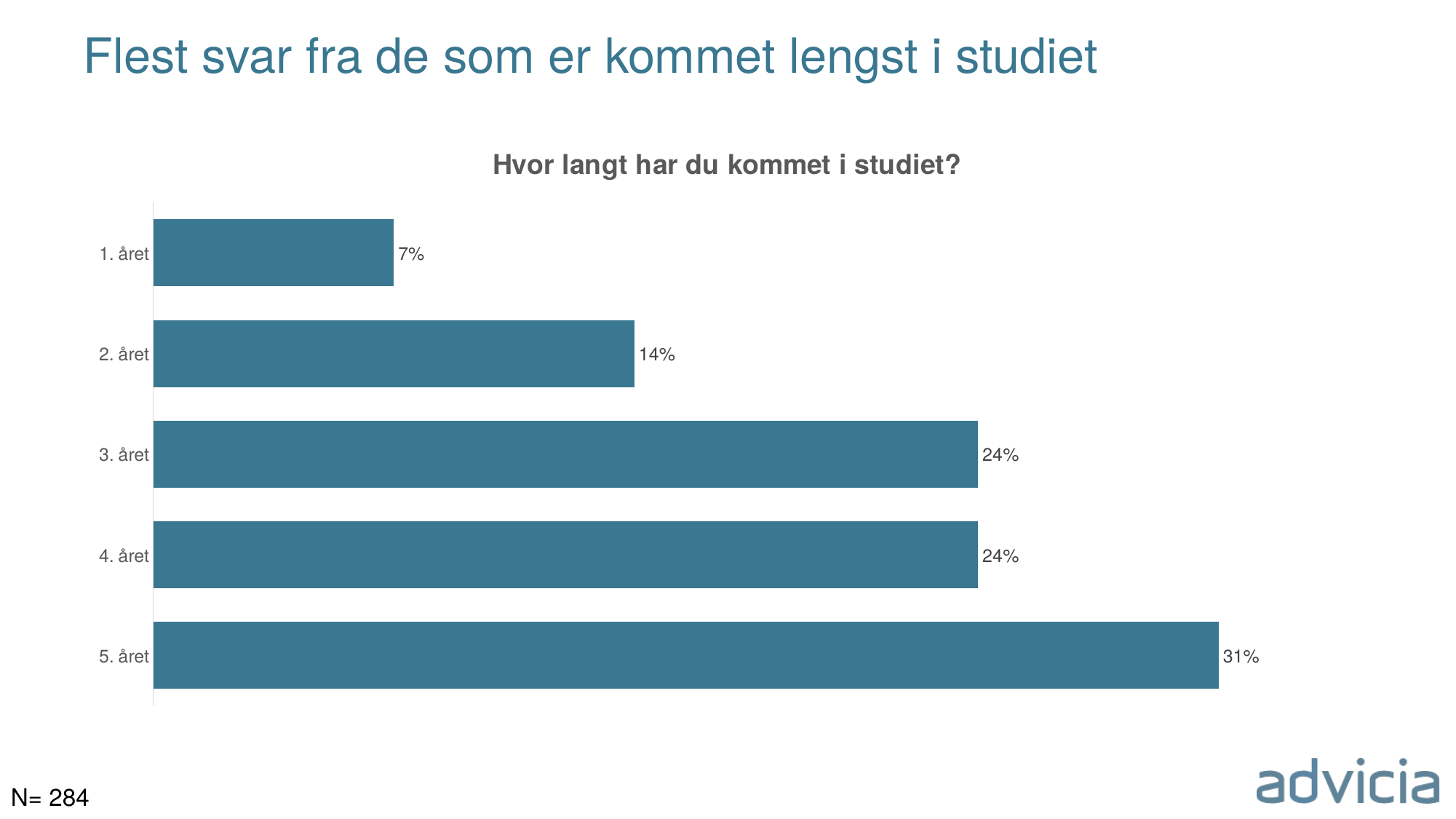

# Flest svar fra de som er kommet lengst i studiet

### Chart: Hvor langt har du kommet i studiet?

| Category | Series 1 |
|---|---|
| 1. året | 0.07 |
| 2. året | 0.14 |
| 3. året | 0.24 |
| 4. året | 0.24 |
| 5. året | 0.31 |
N= 284